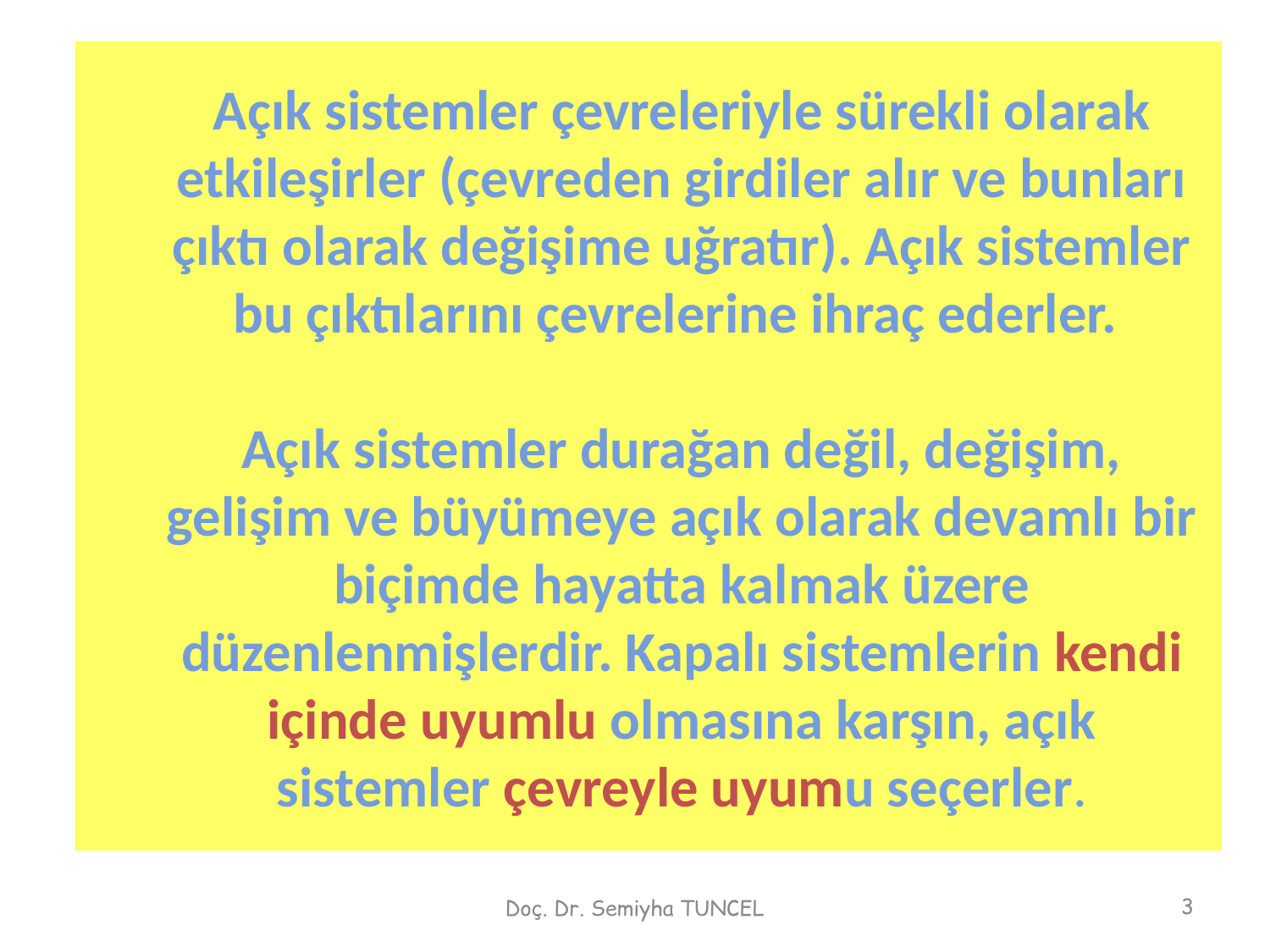

# Açık sistemler çevreleriyle sürekli olarak etkileşirler (çevreden girdiler alır ve bunları çıktı olarak değişime uğratır). Açık sistemler bu çıktılarını çevrelerine ihraç ederler. Açık sistemler durağan değil, değişim, gelişim ve büyümeye açık olarak devamlı bir biçimde hayatta kalmak üzere düzenlenmişlerdir. Kapalı sistemlerin kendi içinde uyumlu olmasına karşın, açık sistemler çevreyle uyumu seçerler.
Doç. Dr. Semiyha TUNCEL
3